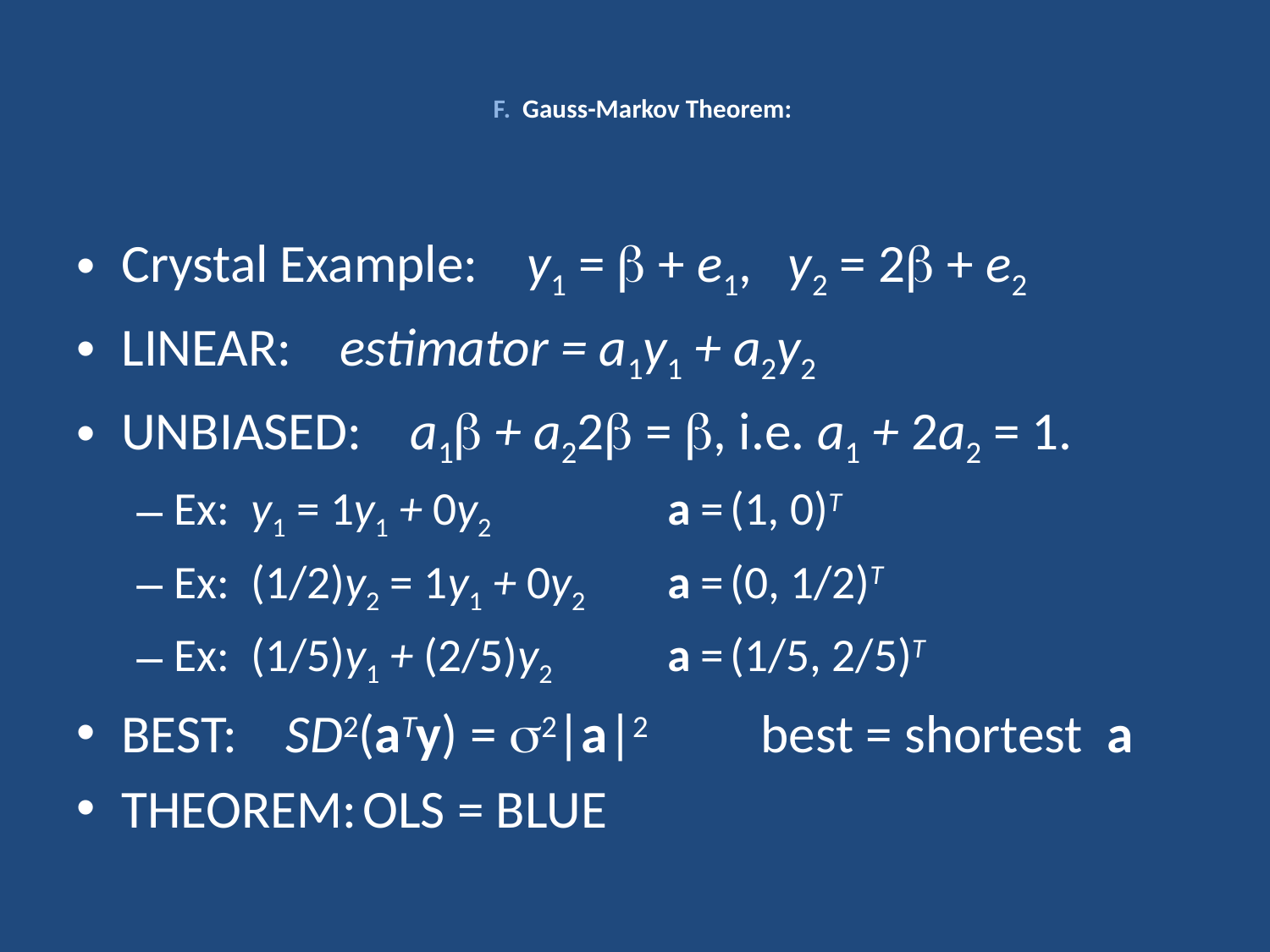

# F.  Gauss-Markov Theorem:
Crystal Example:    y1 = β + e1,   y2 = 2β + e2
LINEAR:    estimator = a1y1 + a2y2
UNBIASED:    a1β + a22β = β, i.e. a1 + 2a2 = 1.
Ex:  y1 = 1y1 + 0y2	 	 a = (1, 0)T
Ex:  (1/2)y2 = 1y1 + 0y2	 a = (0, 1/2)T
Ex:  (1/5)y1 + (2/5)y2	 a = (1/5, 2/5)T
BEST:    SD2(aTy) = σ2|a|2	   best = shortest  a
THEOREM:	OLS = BLUE